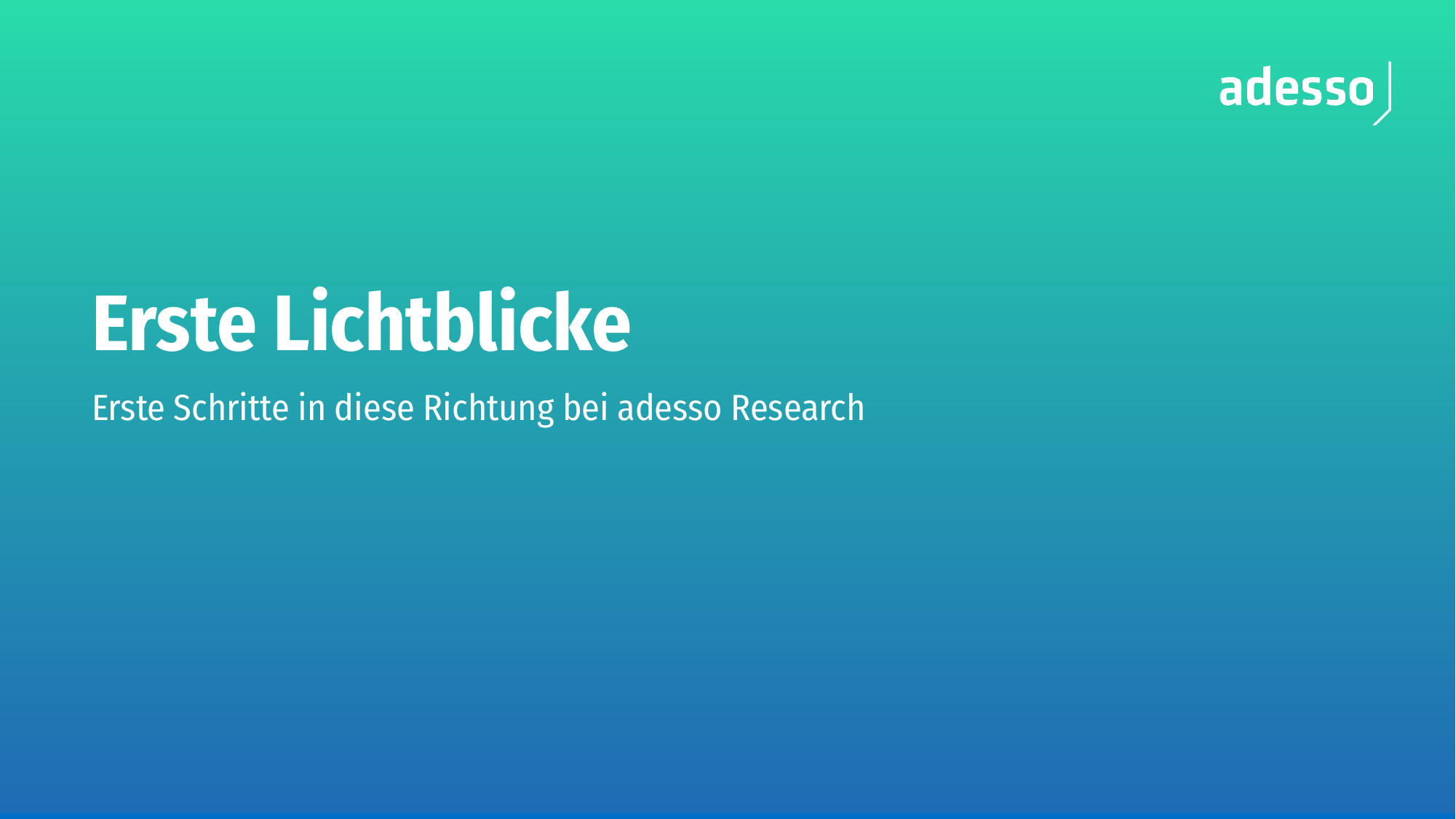

# Erste Lichtblicke
Erste Schritte in diese Richtung bei adesso Research